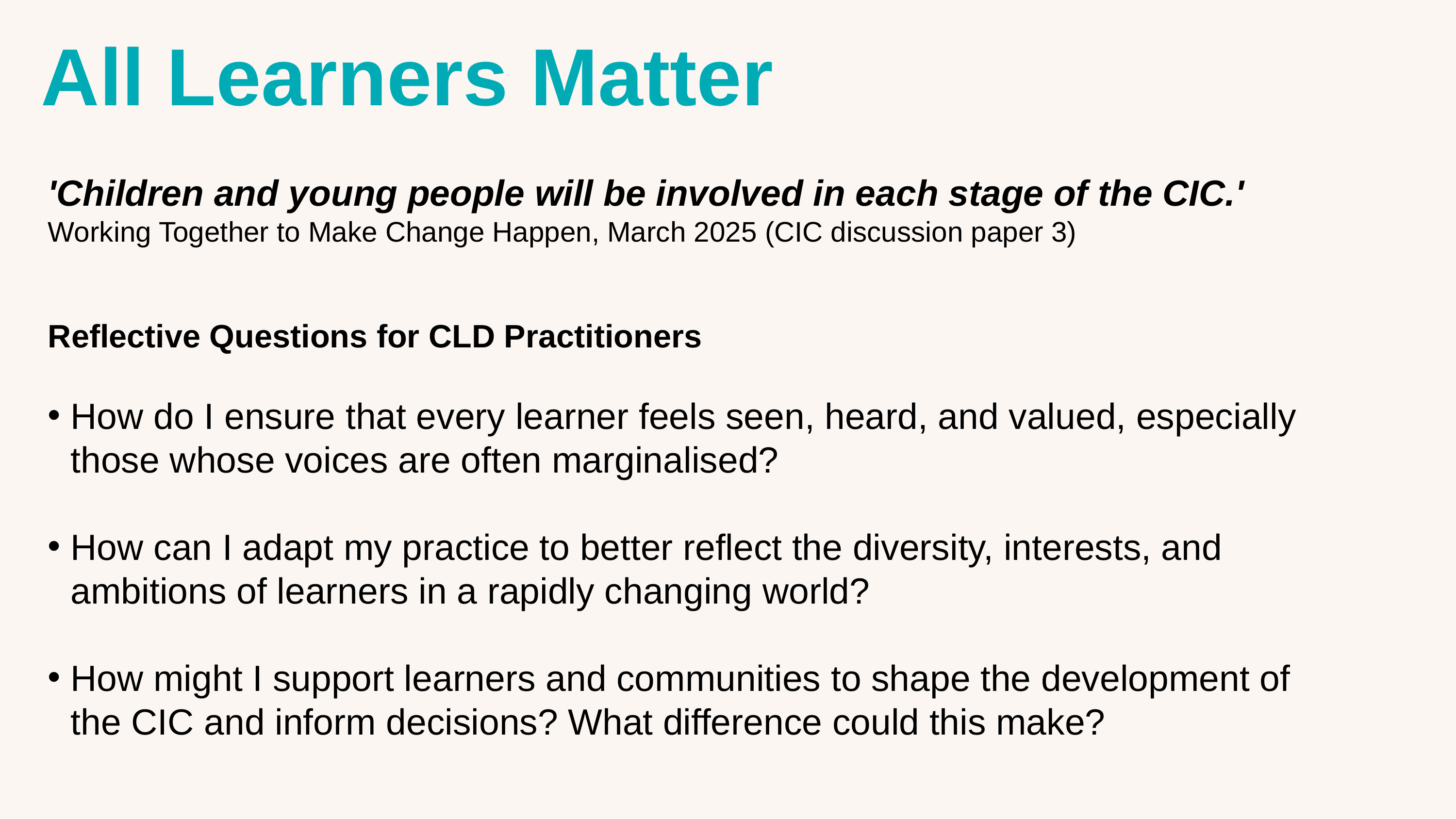

All Learners Matter

'Children and young people will be involved in each stage of the CIC.'
Working Together to Make Change Happen, March 2025 (CIC discussion paper 3)

Reflective Questions for CLD Practitioners

How do I ensure that every learner feels seen, heard, and valued, especially those whose voices are often marginalised?

How can I adapt my practice to better reflect the diversity, interests, and ambitions of learners in a rapidly changing world?

How might I support learners and communities to shape the development of the CIC and inform decisions? What difference could this make?